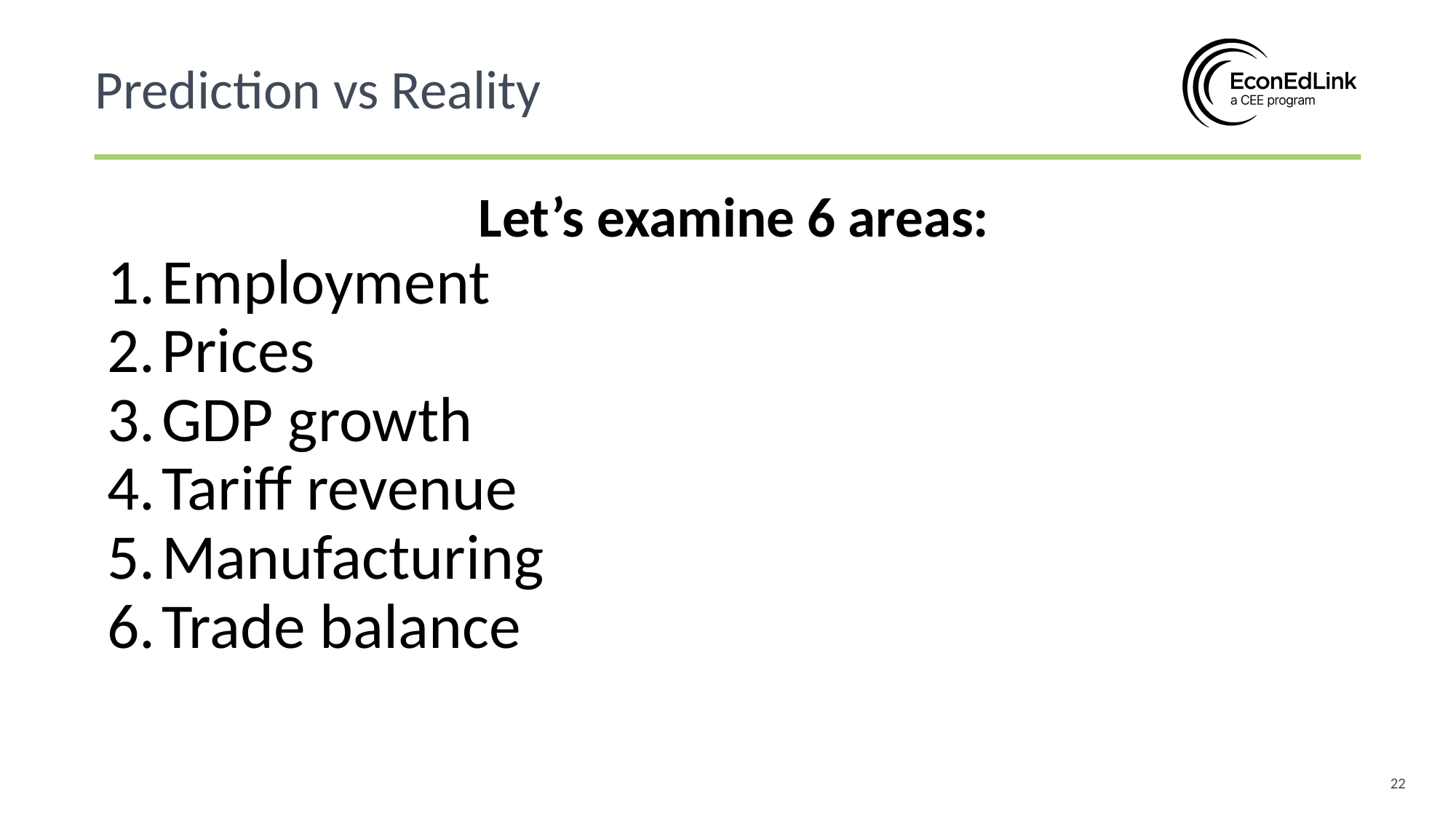

Prediction vs Reality
 Let’s examine 6 areas:
Employment
Prices
GDP growth
Tariff revenue
Manufacturing
Trade balance

22